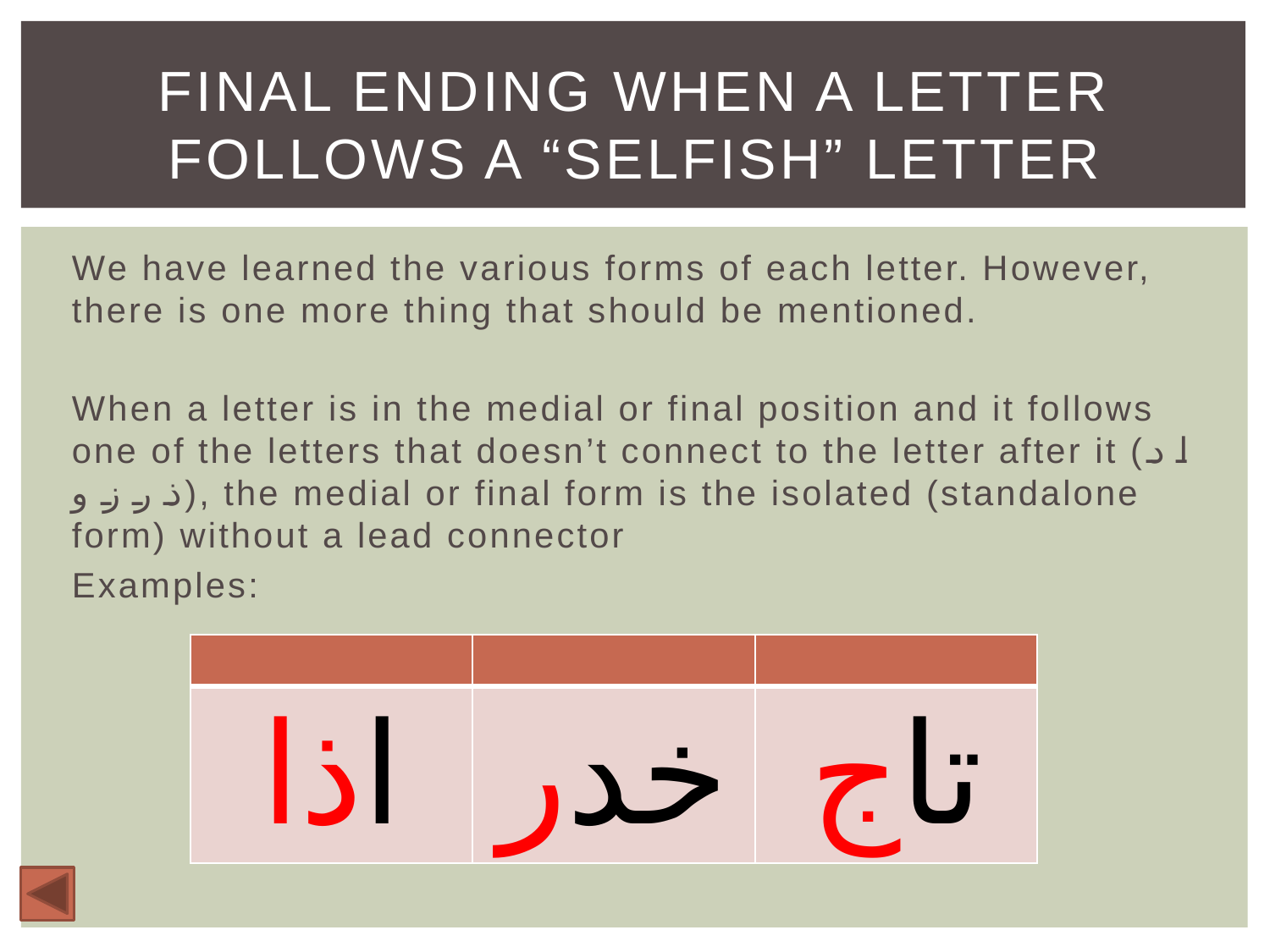

# Final ending when a letter follows a “selfish” letter
We have learned the various forms of each letter. However, there is one more thing that should be mentioned.

When a letter is in the medial or final position and it follows one of the letters that doesn’t connect to the letter after it (ا د ذ ر ز و), the medial or final form is the isolated (standalone form) without a lead connector
Examples:

|  |  |  |
| --- | --- | --- |
| اذا | خدر | تاج |